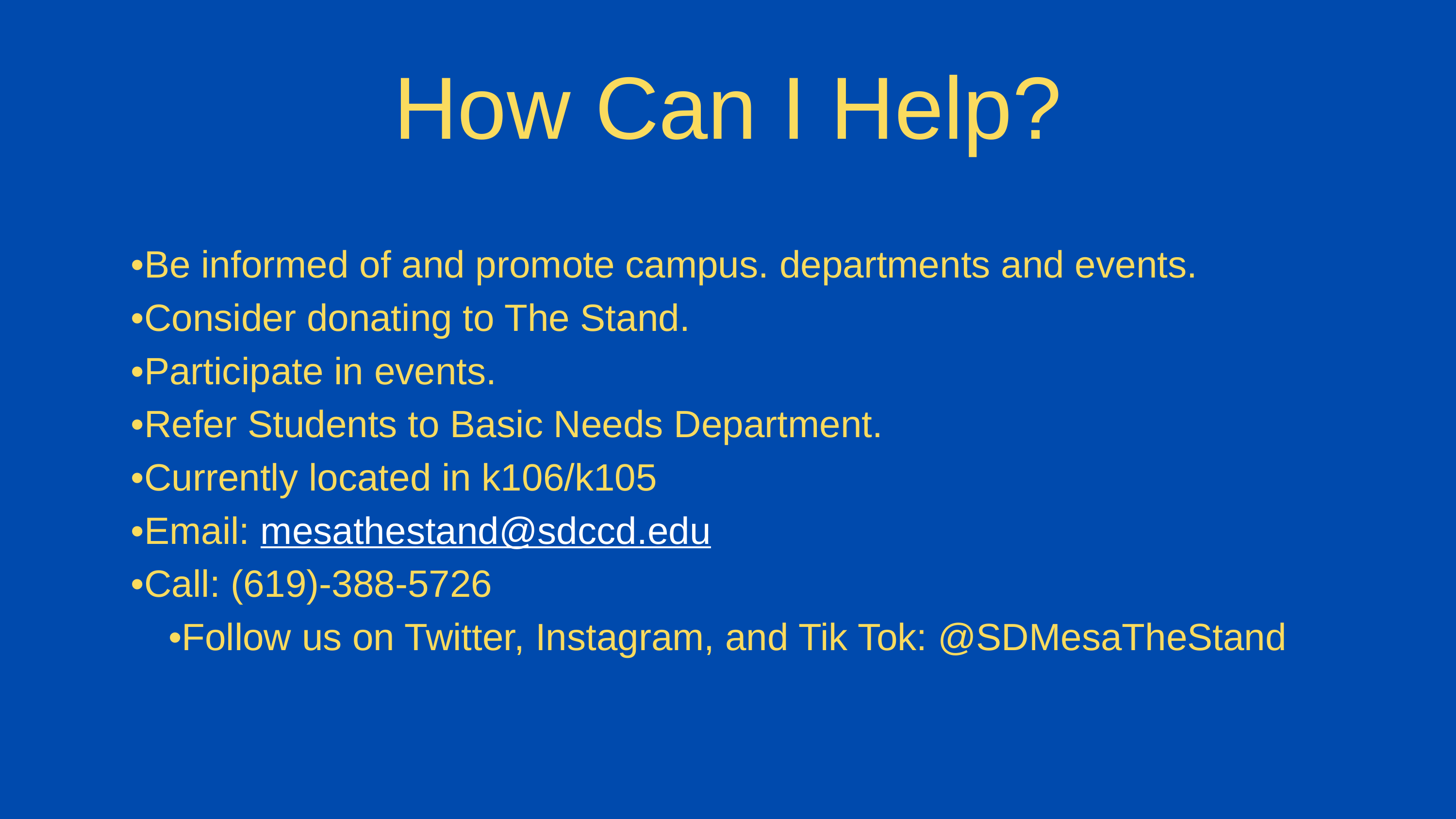

How Can I Help?
•Be informed of and promote campus. departments and events.
•Consider donating to The Stand.
•Participate in events.
•Refer Students to Basic Needs Department.
•Currently located in k106/k105
•Email: mesathestand@sdccd.edu
•Call: (619)-388-5726
•Follow us on Twitter, Instagram, and Tik Tok: @SDMesaTheStand